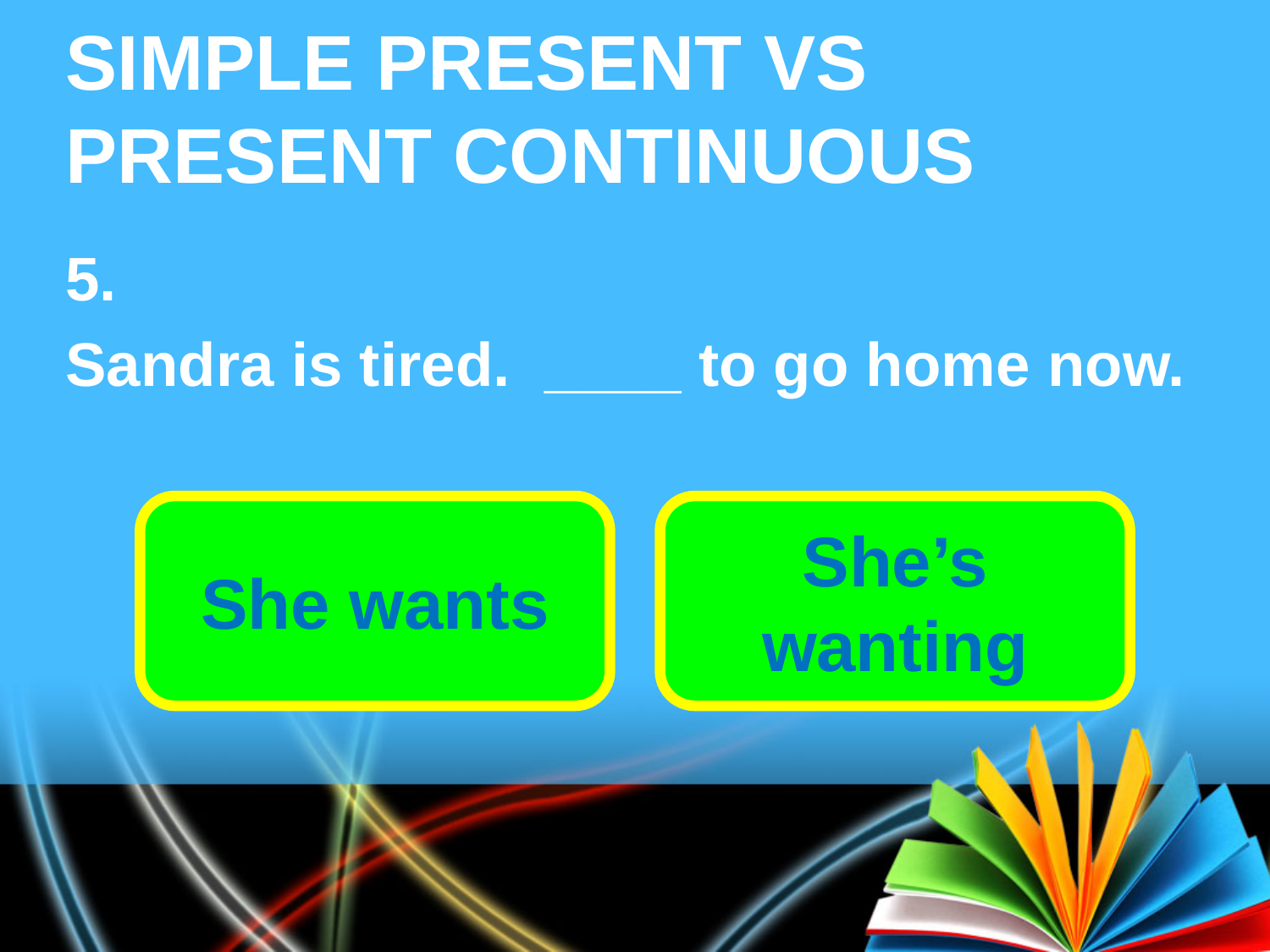

# SIMPLE PRESENT VS PRESENT CONTINUOUS
5.
Sandra is tired.  ____ to go home now.
She wants
She’s wanting